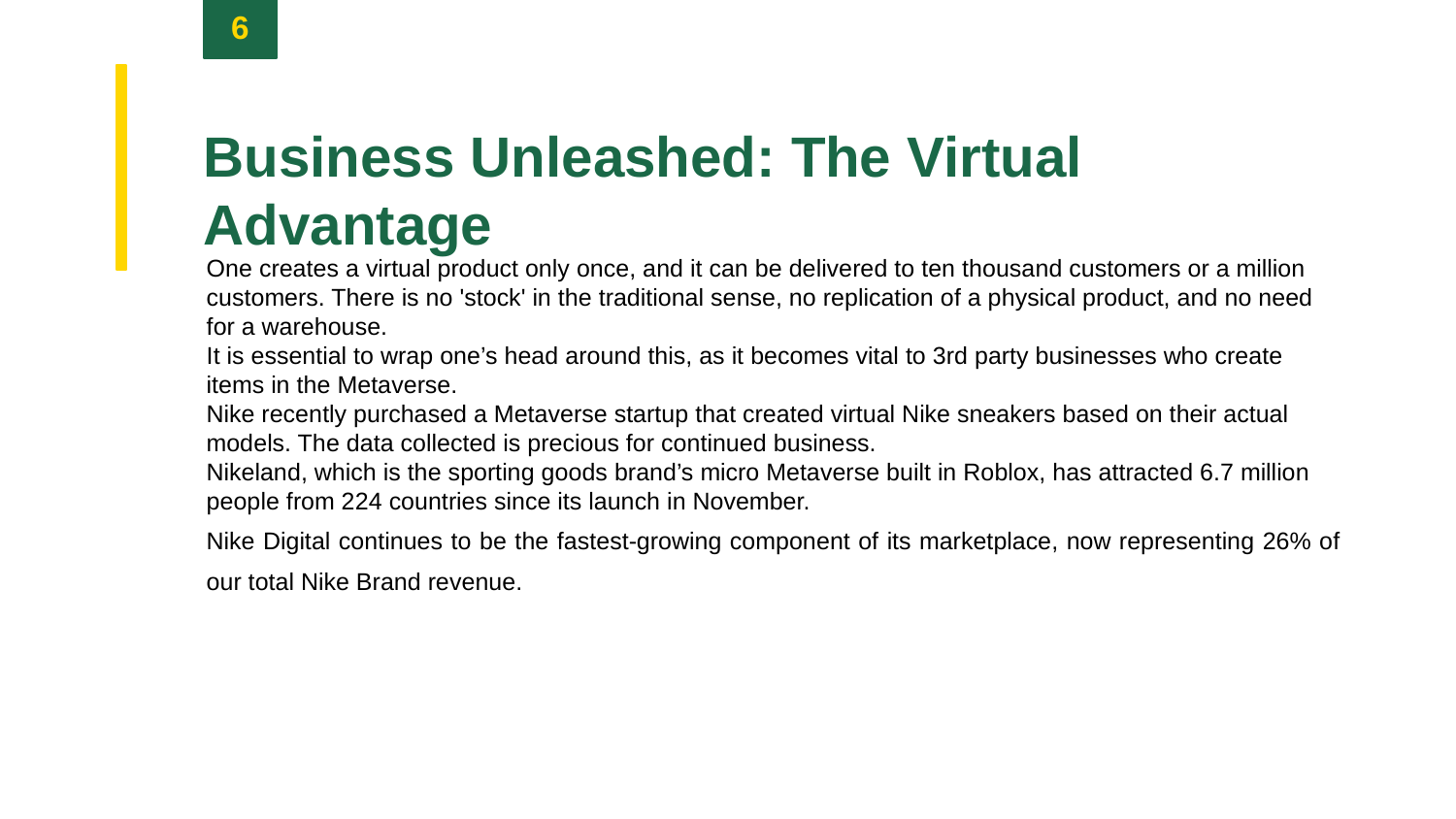

6

Business Unleashed: The Virtual Advantage
One creates a virtual product only once, and it can be delivered to ten thousand customers or a million customers. There is no 'stock' in the traditional sense, no replication of a physical product, and no need for a warehouse.
It is essential to wrap one’s head around this, as it becomes vital to 3rd party businesses who create items in the Metaverse.
Nike recently purchased a Metaverse startup that created virtual Nike sneakers based on their actual models. The data collected is precious for continued business.
Nikeland, which is the sporting goods brand’s micro Metaverse built in Roblox, has attracted 6.7 million people from 224 countries since its launch in November.
Nike Digital continues to be the fastest-growing component of its marketplace, now representing 26% of our total Nike Brand revenue.